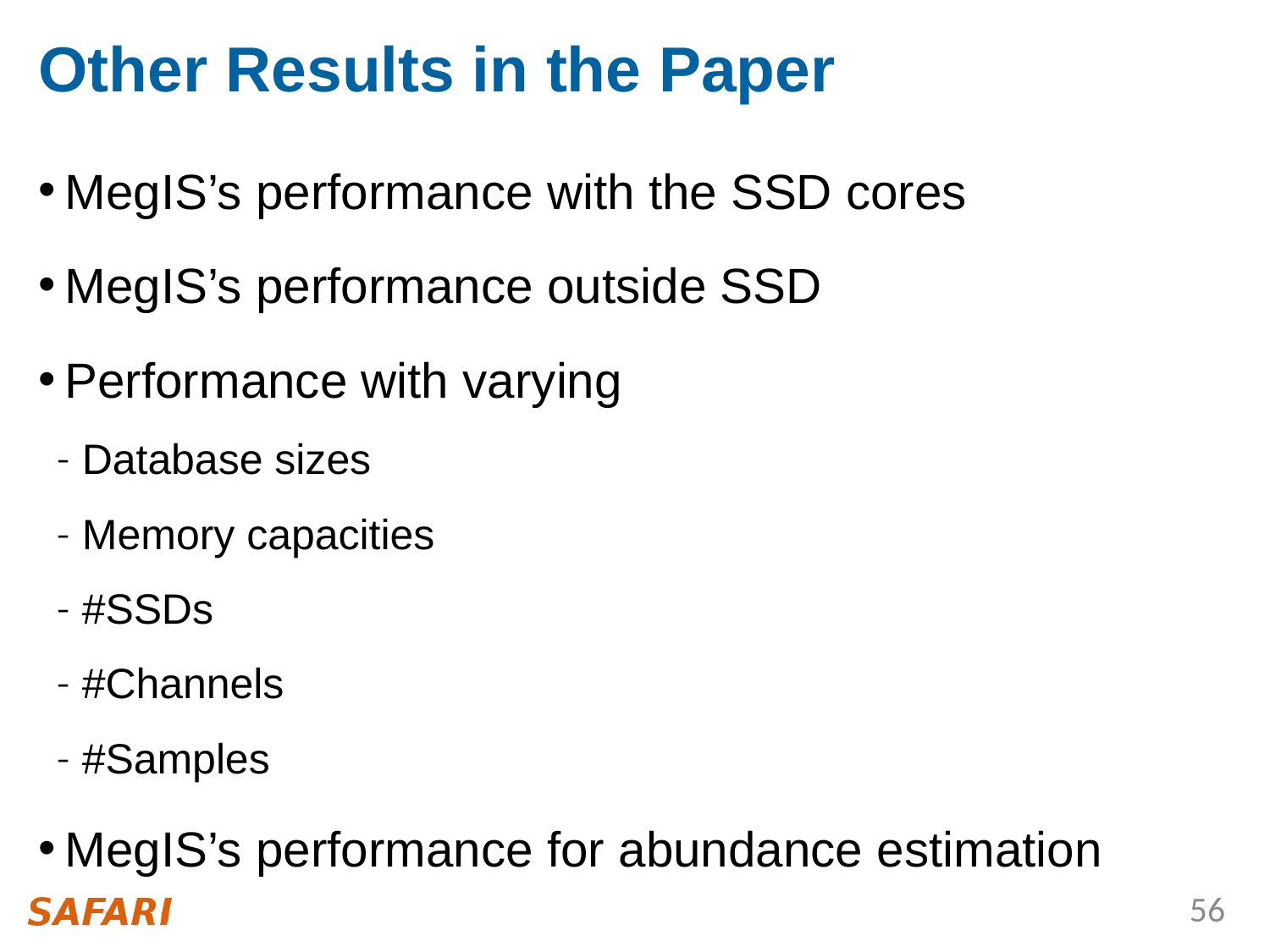

# Other Results in the Paper
MegIS’s performance with the SSD cores
MegIS’s performance outside SSD
Performance with varying
Database sizes
Memory capacities
#SSDs
#Channels
#Samples
MegIS’s performance for abundance estimation